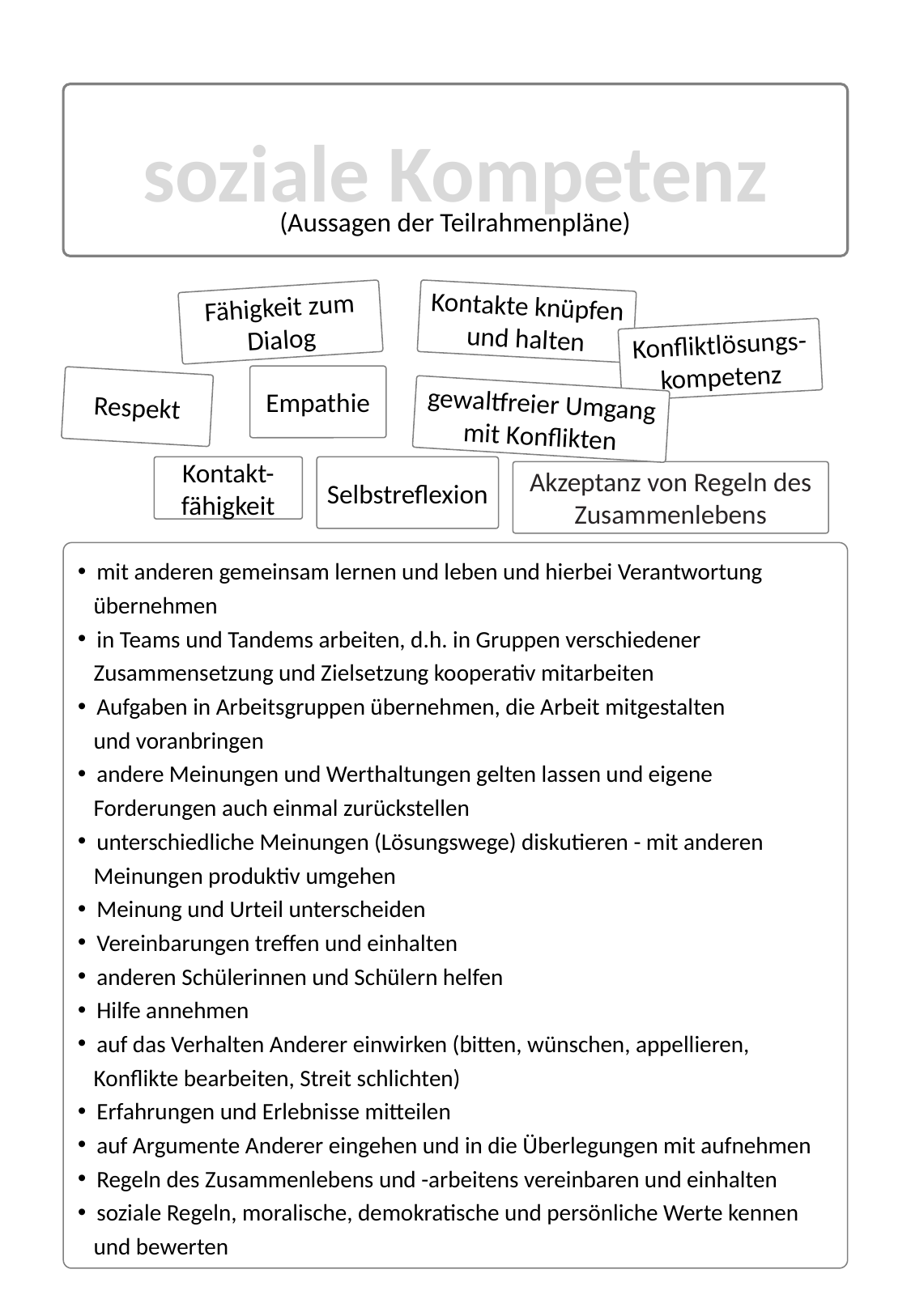

soziale Kompetenz
(Aussagen der Teilrahmenpläne)
Kontakte knüpfen und halten
Fähigkeit zum Dialog
Konfliktlösungs-kompetenz
Empathie
Respekt
gewaltfreier Umgang mit Konflikten
Kontakt-fähigkeit
Selbstreflexion
Akzeptanz von Regeln des Zusammenlebens
  mit anderen gemeinsam lernen und leben und hierbei Verantwortung
   übernehmen
  in Teams und Tandems arbeiten, d.h. in Gruppen verschiedener
   Zusammensetzung und Zielsetzung kooperativ mitarbeiten
  Aufgaben in Arbeitsgruppen übernehmen, die Arbeit mitgestalten
   und voranbringen
  andere Meinungen und Werthaltungen gelten lassen und eigene
   Forderungen auch einmal zurückstellen
  unterschiedliche Meinungen (Lösungswege) diskutieren - mit anderen
   Meinungen produktiv umgehen
  Meinung und Urteil unterscheiden
  Vereinbarungen treffen und einhalten
  anderen Schülerinnen und Schülern helfen
  Hilfe annehmen
  auf das Verhalten Anderer einwirken (bitten, wünschen, appellieren,
   Konflikte bearbeiten, Streit schlichten)
  Erfahrungen und Erlebnisse mitteilen
  auf Argumente Anderer eingehen und in die Überlegungen mit aufnehmen
  Regeln des Zusammenlebens und -arbeitens vereinbaren und einhalten
  soziale Regeln, moralische, demokratische und persönliche Werte kennen
   und bewerten